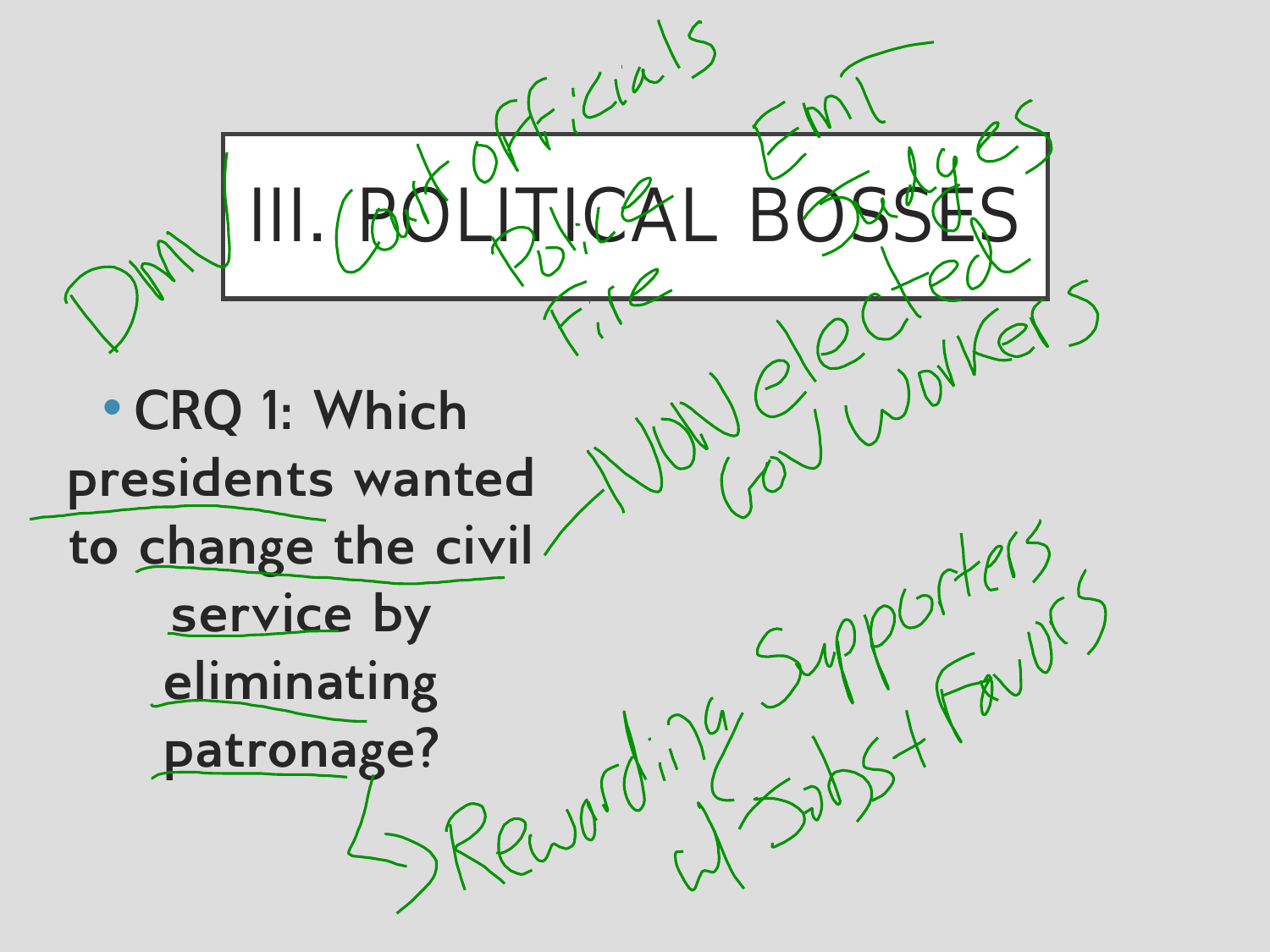

# III. Political Bosses

CRQ 1: Which presidents wanted to change the civil service by eliminating patronage?